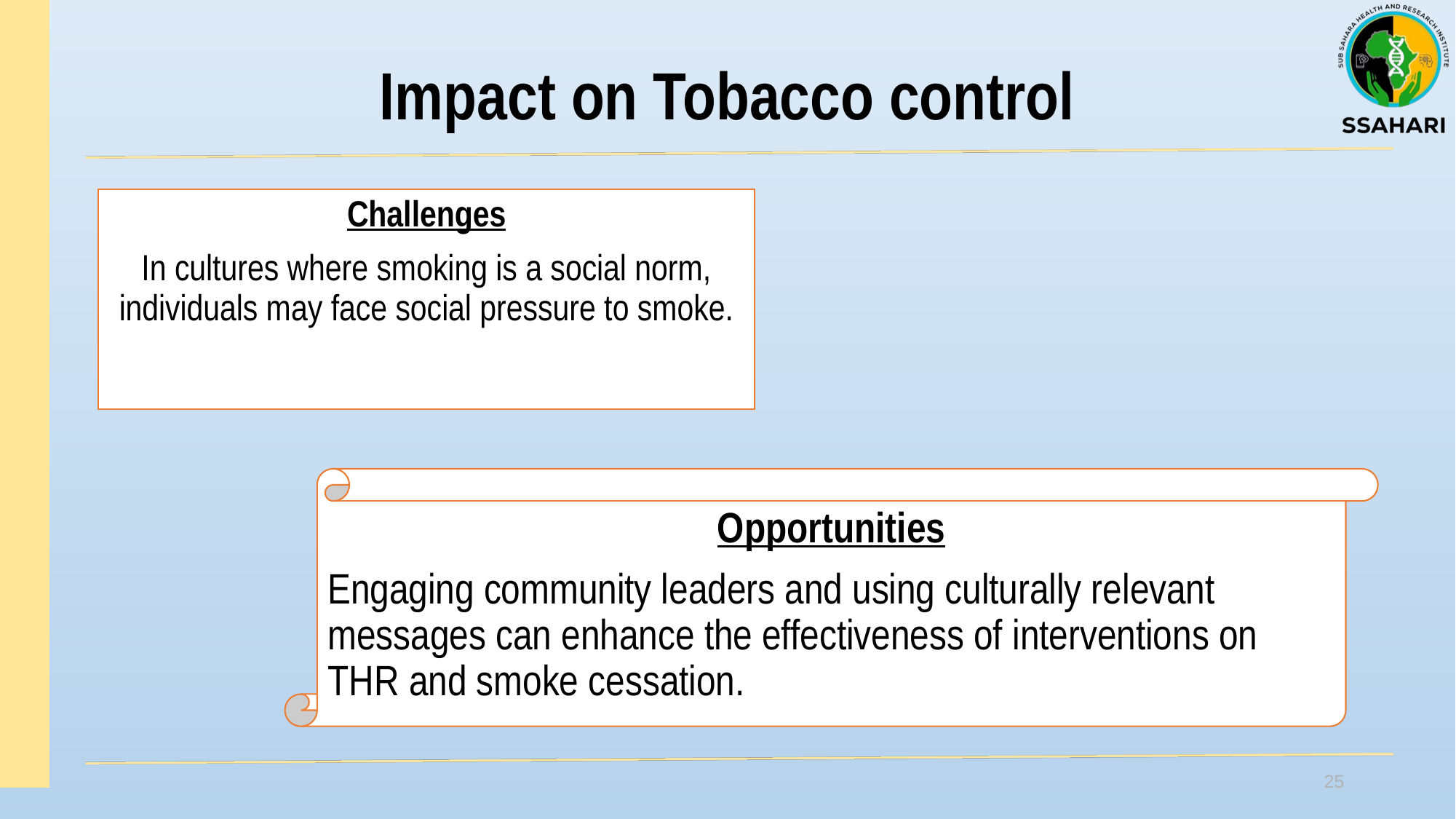

# Impact on Tobacco control
Challenges
In cultures where smoking is a social norm, individuals may face social pressure to smoke.
Opportunities
Engaging community leaders and using culturally relevant messages can enhance the effectiveness of interventions on THR and smoke cessation.
25